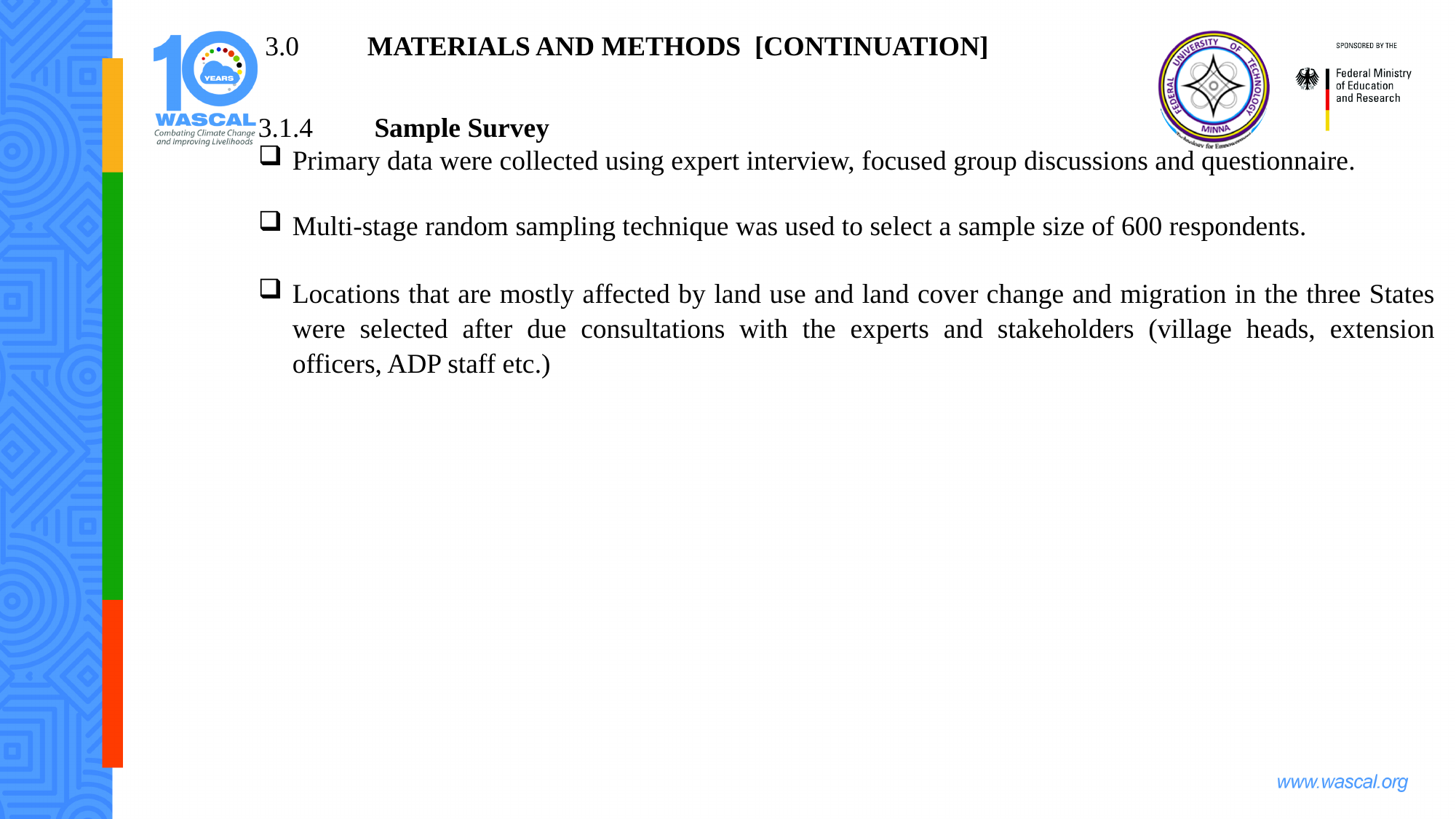

3.0	MATERIALS AND METHODS  [CONTINUATION]

3.1.4	 Sample Survey
Primary data were collected using expert interview, focused group discussions and questionnaire.

Multi-stage random sampling technique was used to select a sample size of 600 respondents.

Locations that are mostly affected by land use and land cover change and migration in the three States were selected after due consultations with the experts and stakeholders (village heads, extension officers, ADP staff etc.)